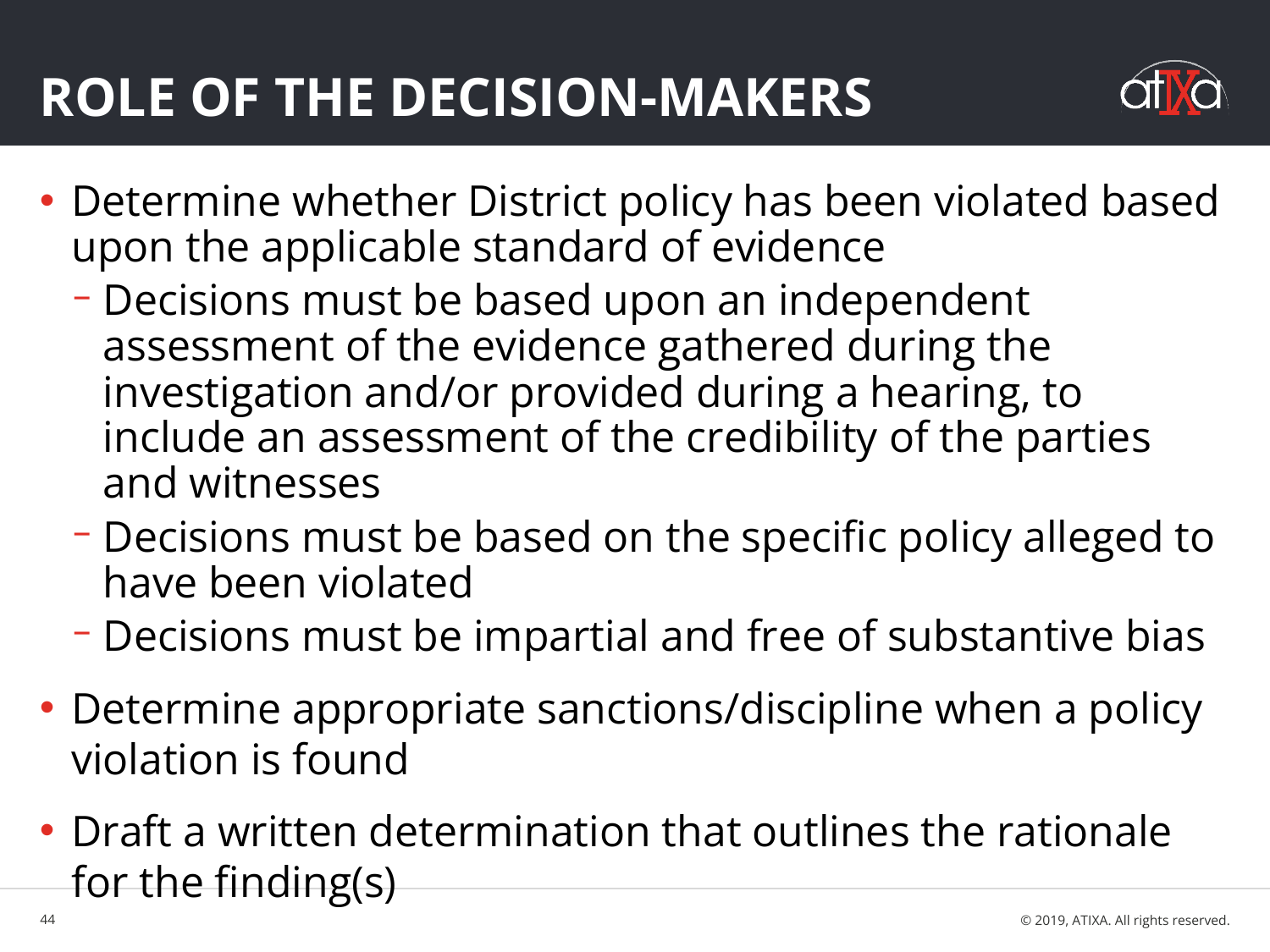

# Role of the Decision-makers
Determine whether District policy has been violated based upon the applicable standard of evidence
Decisions must be based upon an independent assessment of the evidence gathered during the investigation and/or provided during a hearing, to include an assessment of the credibility of the parties and witnesses
Decisions must be based on the specific policy alleged to have been violated
Decisions must be impartial and free of substantive bias
Determine appropriate sanctions/discipline when a policy violation is found
Draft a written determination that outlines the rationale for the finding(s)